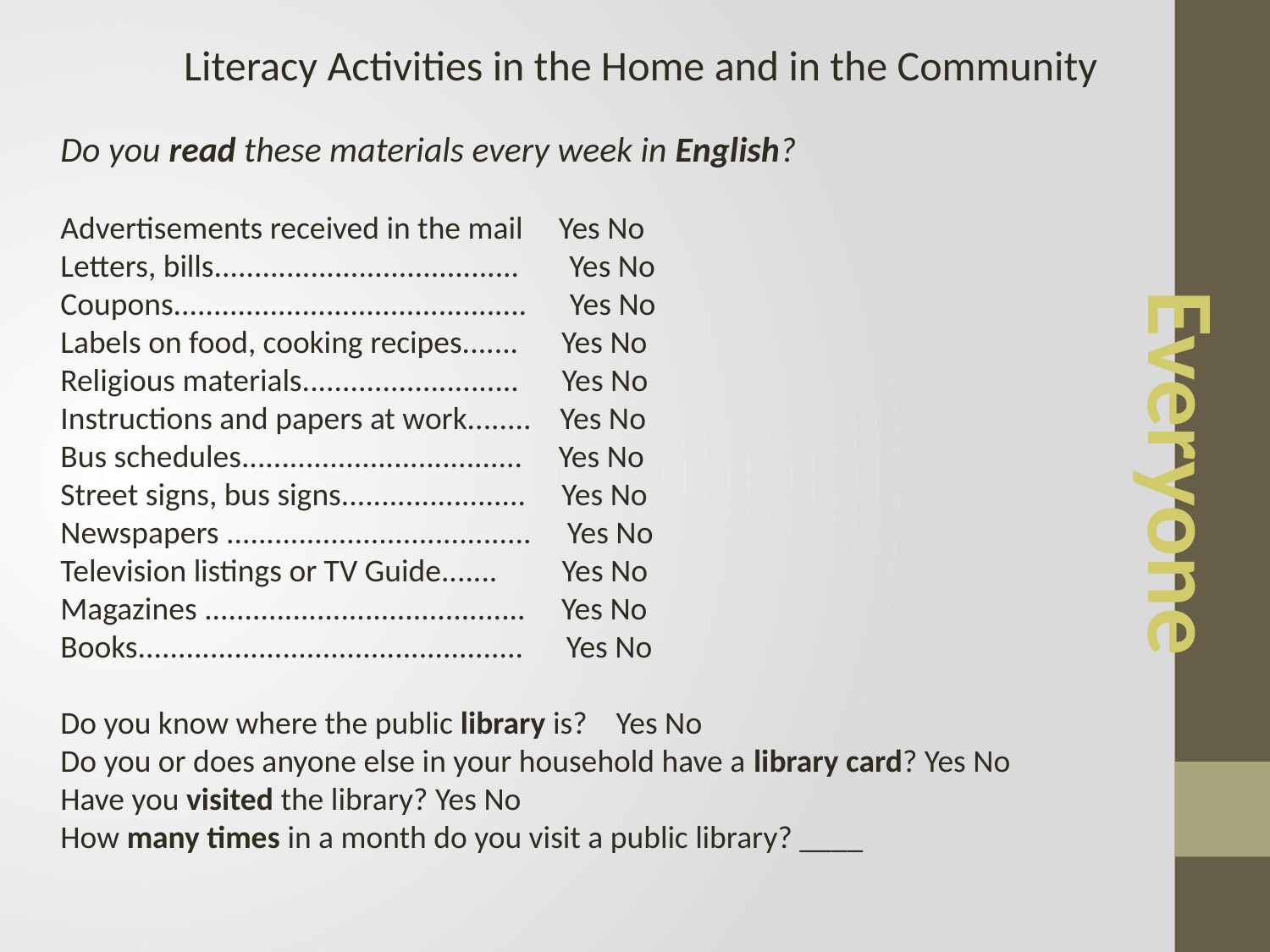

Literacy Activities in the Home and in the Community

Do you read these materials every week in English?

Advertisements received in the mail     Yes No
Letters, bills......................................       Yes No
Coupons............................................      Yes No
Labels on food, cooking recipes.......      Yes No
Religious materials...........................      Yes No
Instructions and papers at work........    Yes No
Bus schedules...................................     Yes No
Street signs, bus signs.......................     Yes No
Newspapers ......................................     Yes No
Television listings or TV Guide.......         Yes No
Magazines ........................................     Yes No
Books................................................      Yes No

Do you know where the public library is?    Yes No
Do you or does anyone else in your household have a library card? Yes No
Have you visited the library? Yes No
How many times in a month do you visit a public library? ____
Everyone